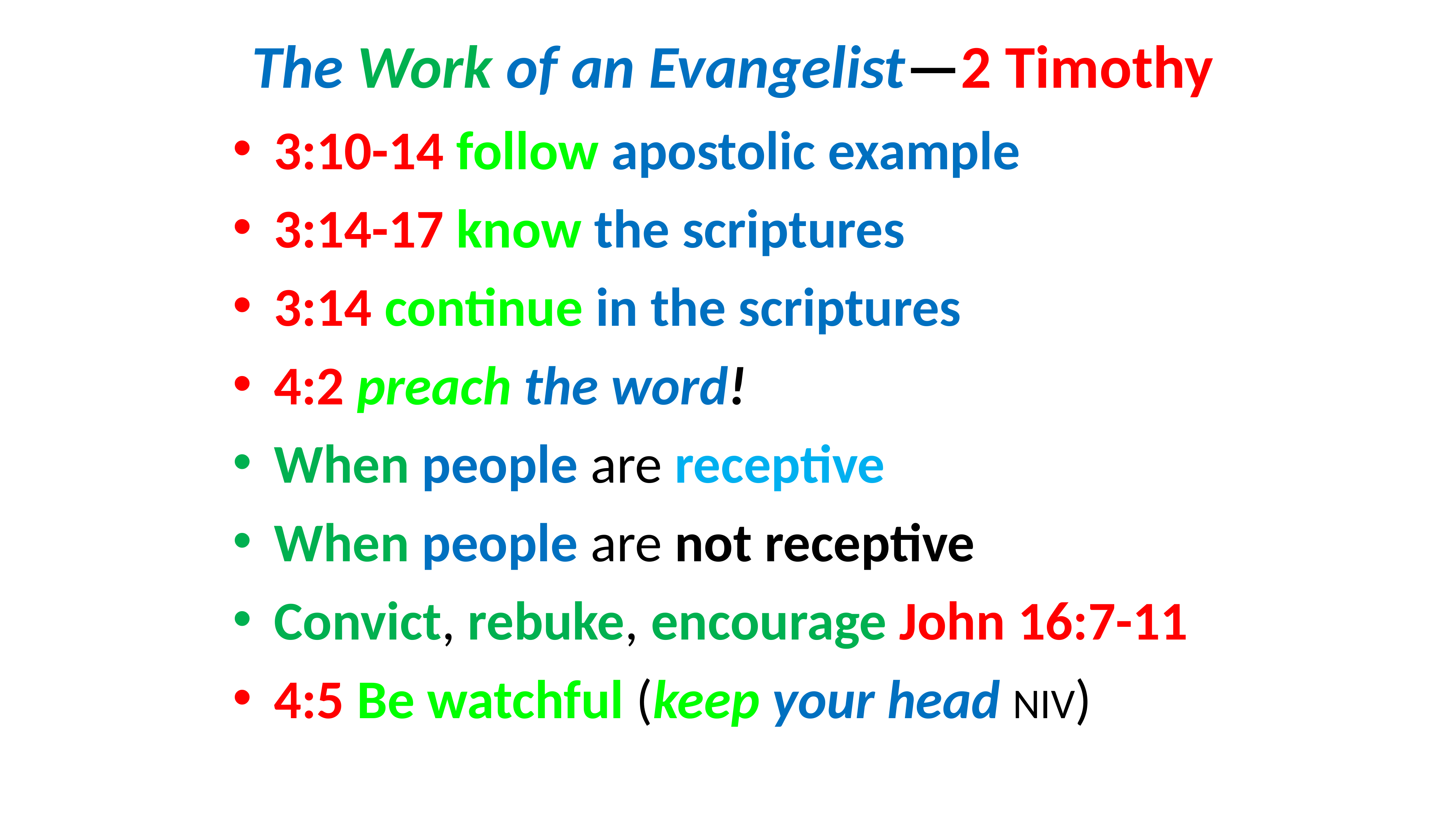

# The Work of an Evangelist—2 Timothy
3:10-14 follow apostolic example
3:14-17 know the scriptures
3:14 continue in the scriptures
4:2 preach the word!
When people are receptive
When people are not receptive
Convict, rebuke, encourage John 16:7-11
4:5 Be watchful (keep your head NIV)